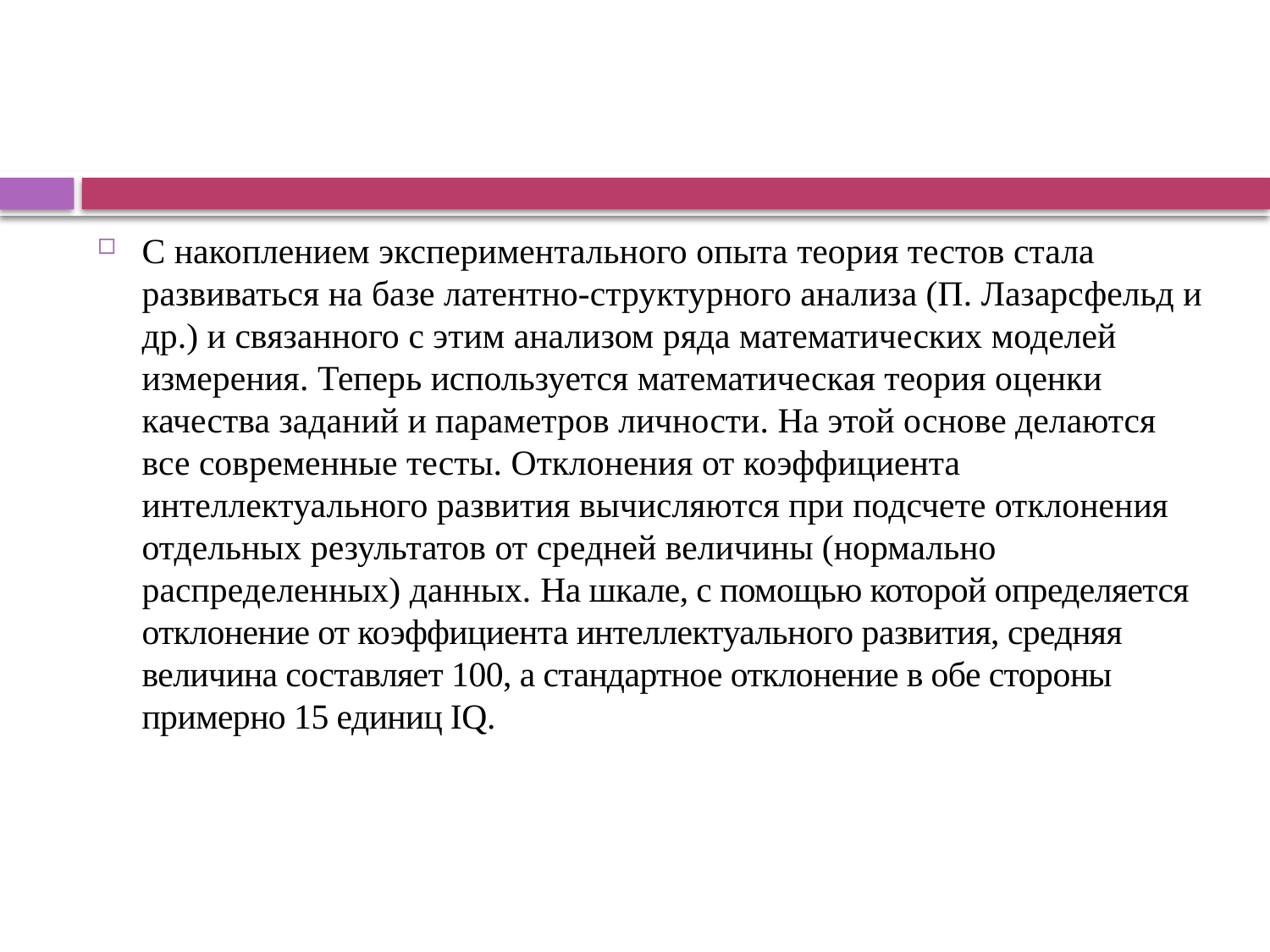

#
С накоплением экспериментального опыта теория тестов стала развиваться на базе латентно-структурного анализа (П. Лазарсфельд и др.) и связанного с этим анализом ряда математических моделей измерения. Теперь используется математическая теория оценки качества заданий и параметров личности. На этой основе делаются все современные тесты. Отклонения от коэффициента интеллектуального развития вычисляются при подсчете отклонения отдельных результатов от средней величины (нормально распределенных) данных. На шкале, с помощью которой определяется отклонение от коэффициента интеллектуального развития, средняя величина составляет 100, а стандартное отклонение в обе стороны примерно 15 единиц IQ.